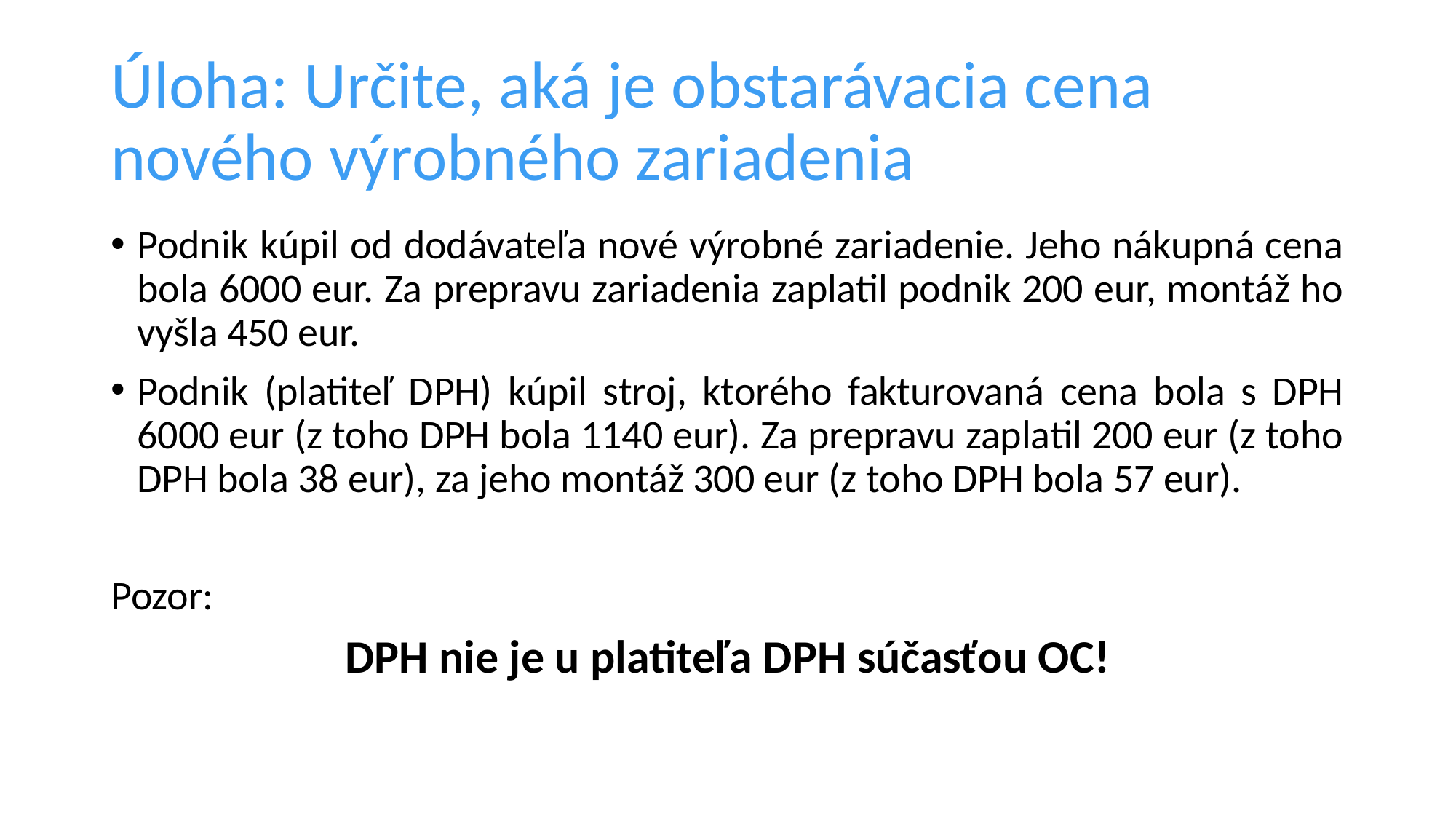

# Úloha: Určite, aká je obstarávacia cena nového výrobného zariadenia
Podnik kúpil od dodávateľa nové výrobné zariadenie. Jeho nákupná cena bola 6000 eur. Za prepravu zariadenia zaplatil podnik 200 eur, montáž ho vyšla 450 eur.
Podnik (platiteľ DPH) kúpil stroj, ktorého fakturovaná cena bola s DPH 6000 eur (z toho DPH bola 1140 eur). Za prepravu zaplatil 200 eur (z toho DPH bola 38 eur), za jeho montáž 300 eur (z toho DPH bola 57 eur).

Pozor:
DPH nie je u platiteľa DPH súčasťou OC!